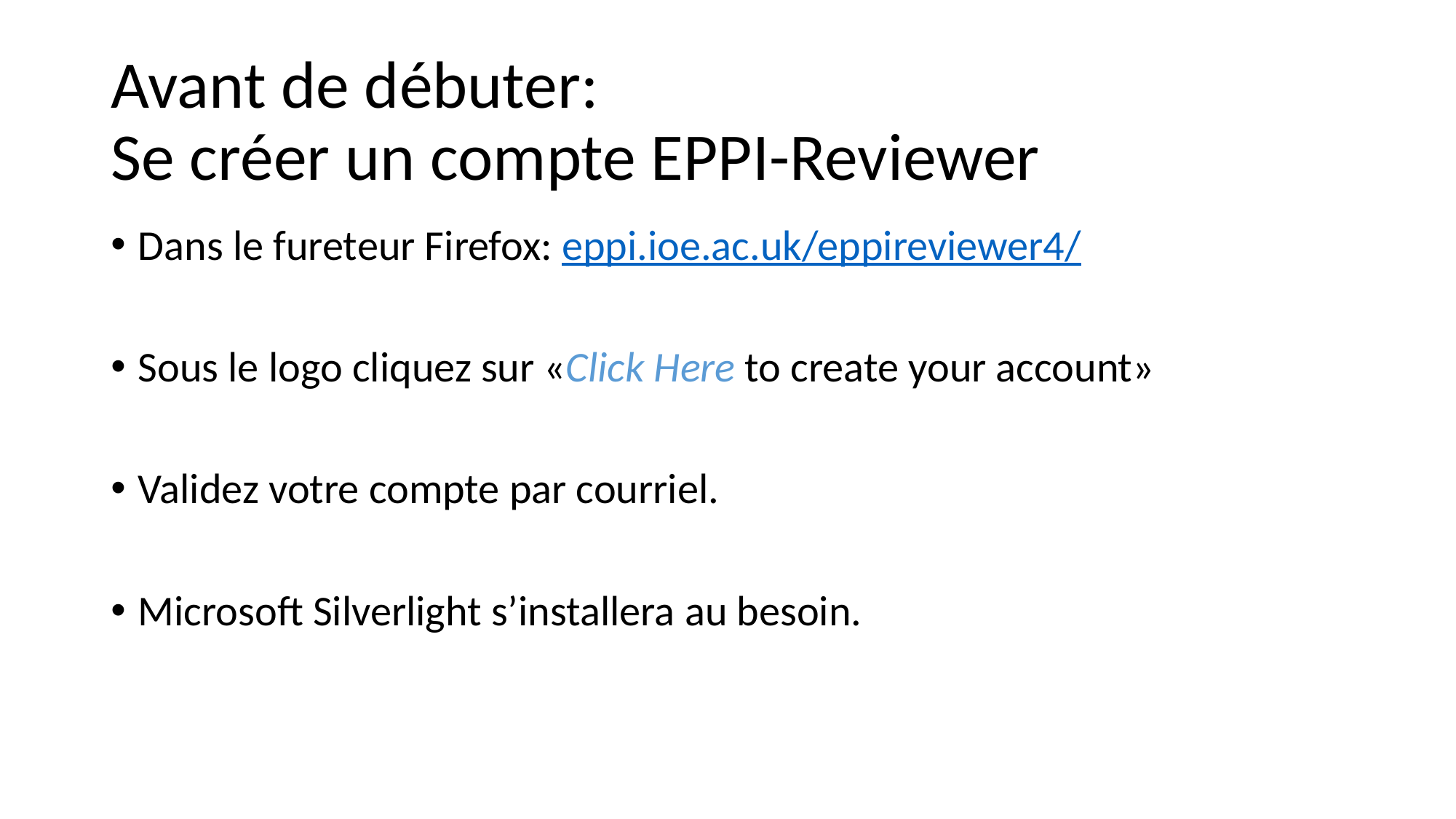

# Avant de débuter: Se créer un compte EPPI-Reviewer
Dans le fureteur Firefox: eppi.ioe.ac.uk/eppireviewer4/

Sous le logo cliquez sur «Click Here to create your account»

Validez votre compte par courriel.

Microsoft Silverlight s’installera au besoin.